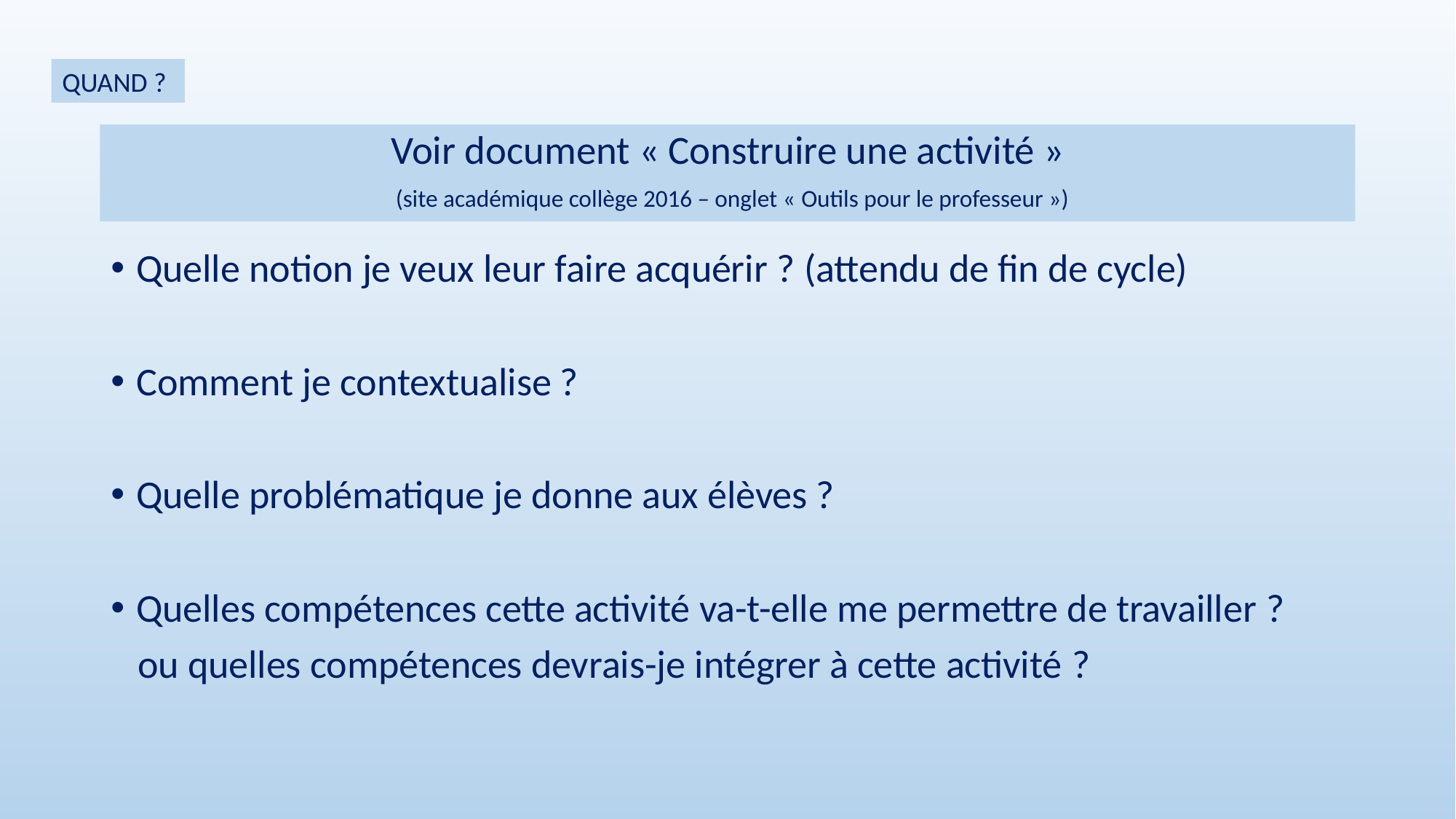

QUAND ?
# Voir document « Construire une activité » (site académique collège 2016 – onglet « Outils pour le professeur »)
Quelle notion je veux leur faire acquérir ? (attendu de fin de cycle)

Comment je contextualise ?

Quelle problématique je donne aux élèves ?

Quelles compétences cette activité va-t-elle me permettre de travailler ?
   ou quelles compétences devrais-je intégrer à cette activité ?